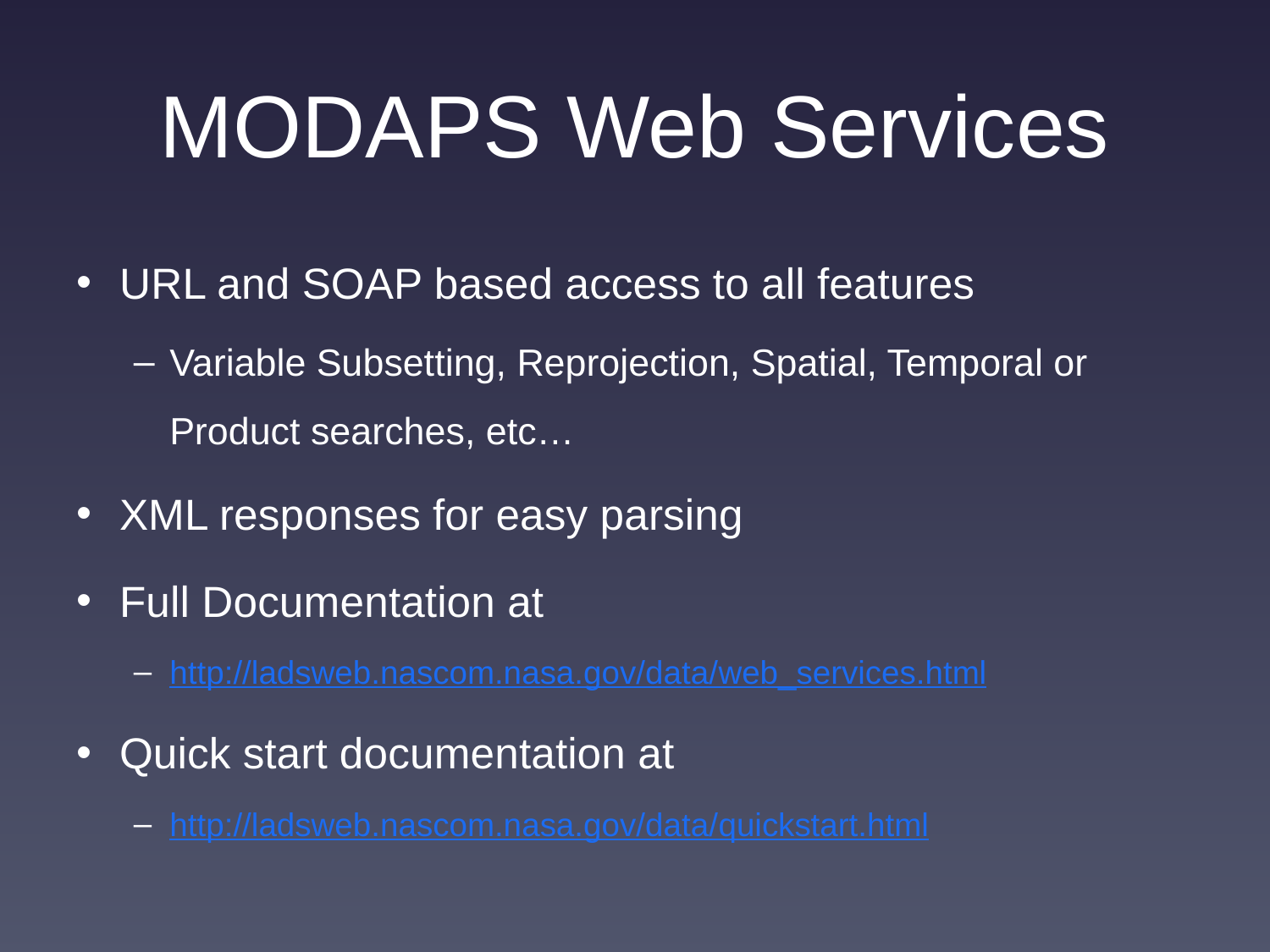

# MODAPS Web Services
URL and SOAP based access to all features
Variable Subsetting, Reprojection, Spatial, Temporal or Product searches, etc…
XML responses for easy parsing
Full Documentation at
http://ladsweb.nascom.nasa.gov/data/web_services.html
Quick start documentation at
http://ladsweb.nascom.nasa.gov/data/quickstart.html